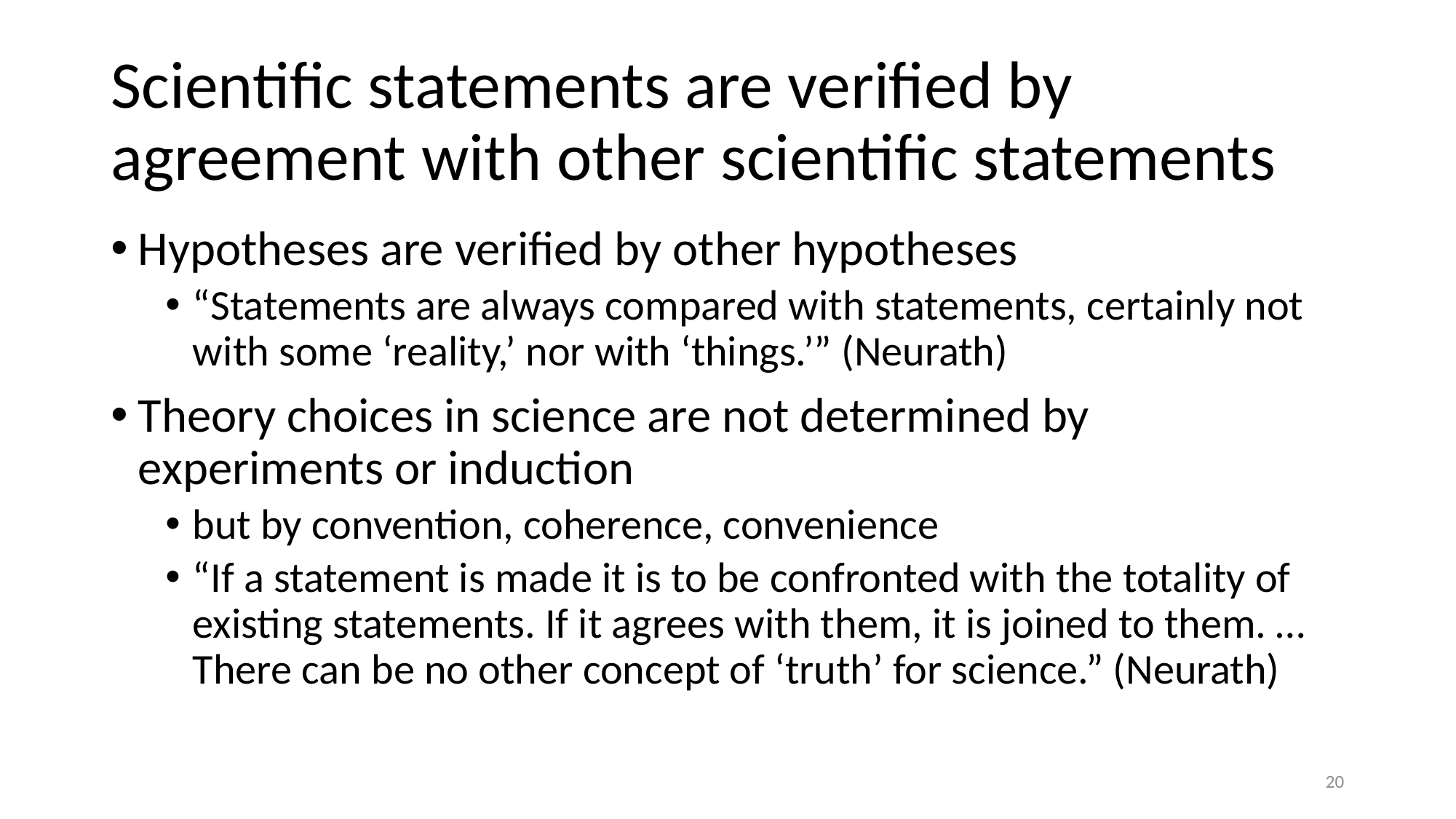

# Scientific statements are verified by agreement with other scientific statements
Hypotheses are verified by other hypotheses
“Statements are always compared with statements, certainly not with some ‘reality,’ nor with ‘things.’” (Neurath)
Theory choices in science are not determined by experiments or induction
but by convention, coherence, convenience
“If a statement is made it is to be confronted with the totality of existing statements. If it agrees with them, it is joined to them. … There can be no other concept of ‘truth’ for science.” (Neurath)
20